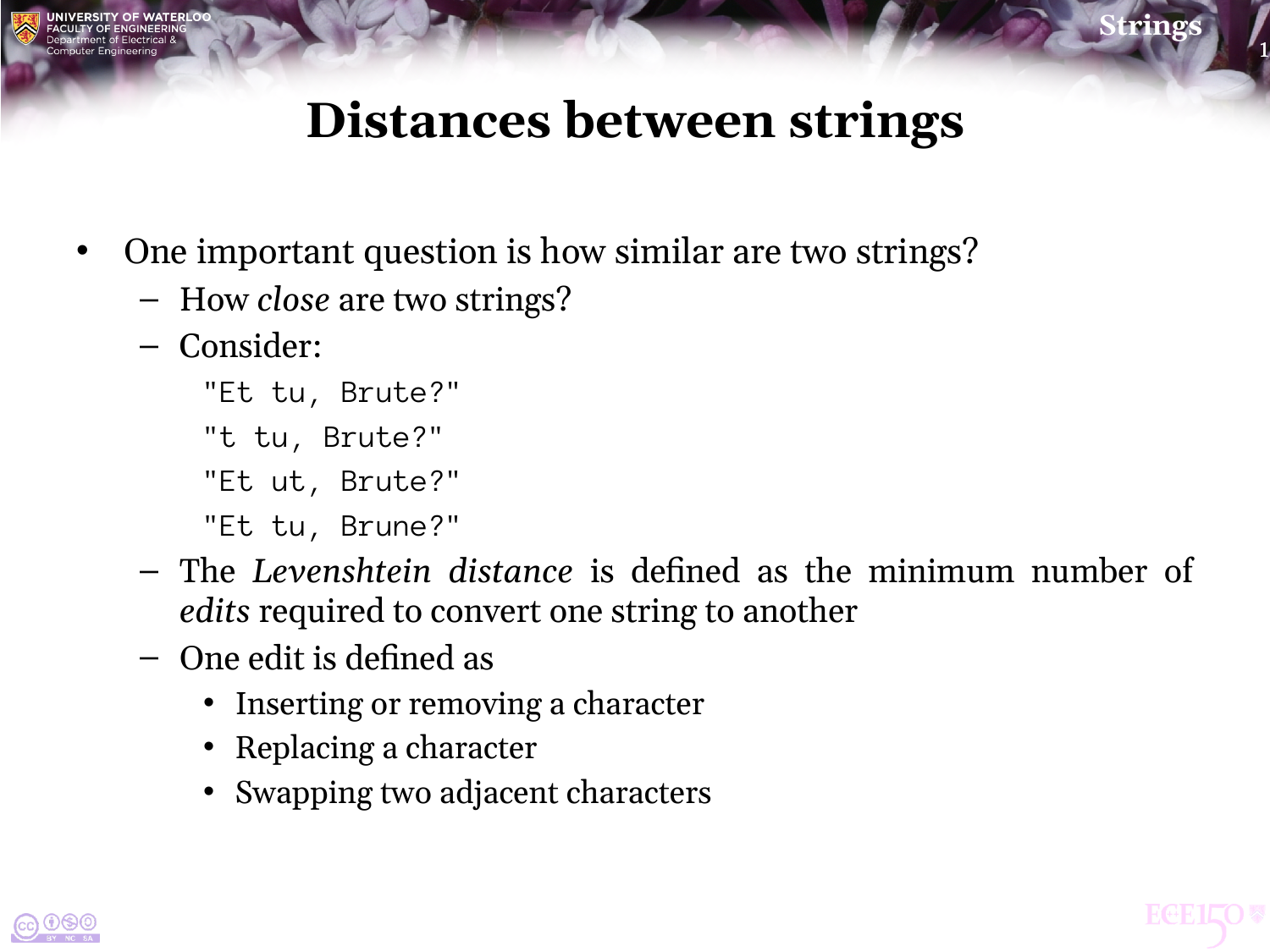

# Distances between strings
One important question is how similar are two strings?
How close are two strings?
Consider:
"Et tu, Brute?"
"t tu, Brute?"
"Et ut, Brute?"
"Et tu, Brune?"
The Levenshtein distance is defined as the minimum number of edits required to convert one string to another
One edit is defined as
Inserting or removing a character
Replacing a character
Swapping two adjacent characters